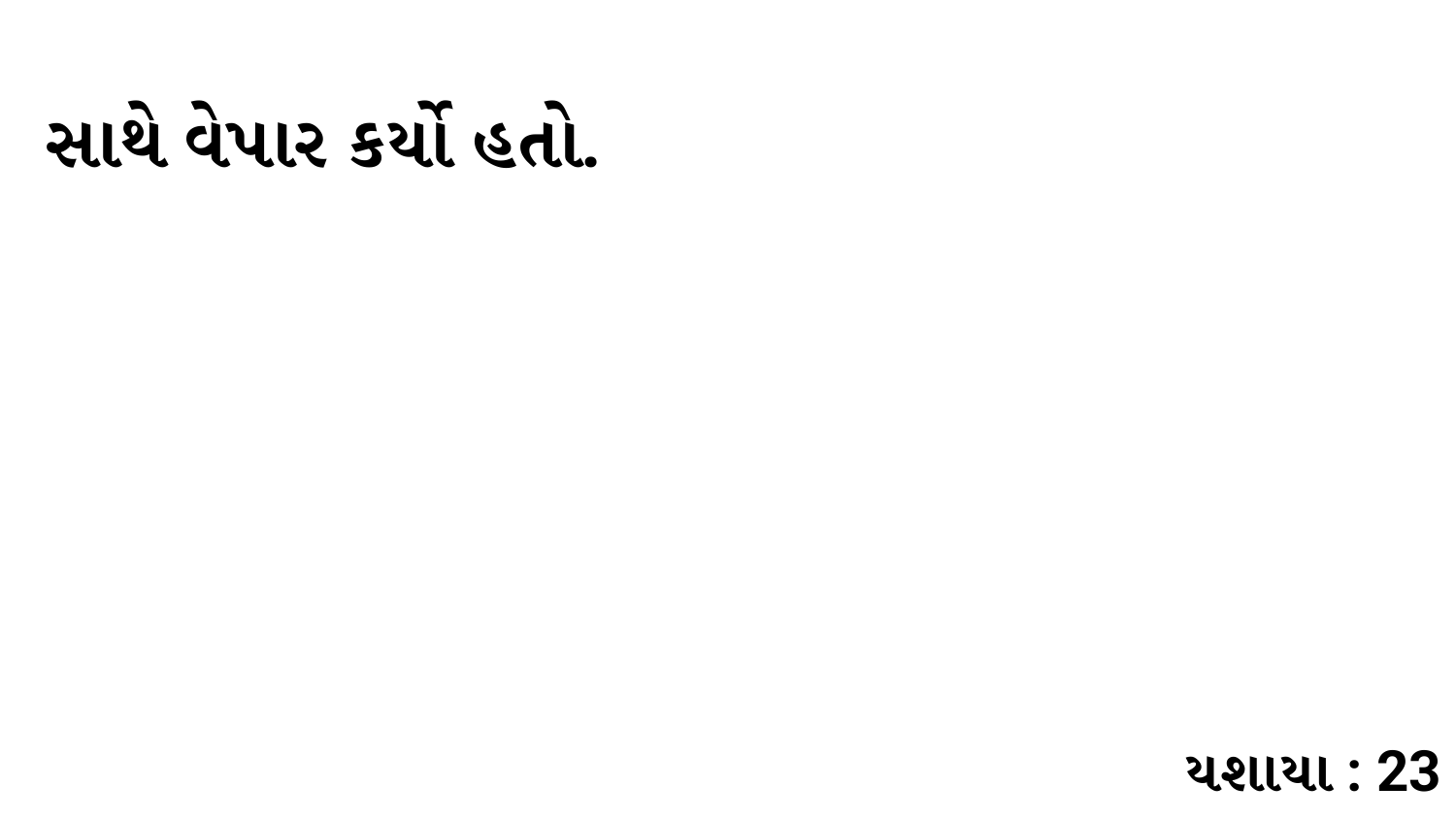

સાથે વેપાર કર્યો હતો.
યશાયા : 23